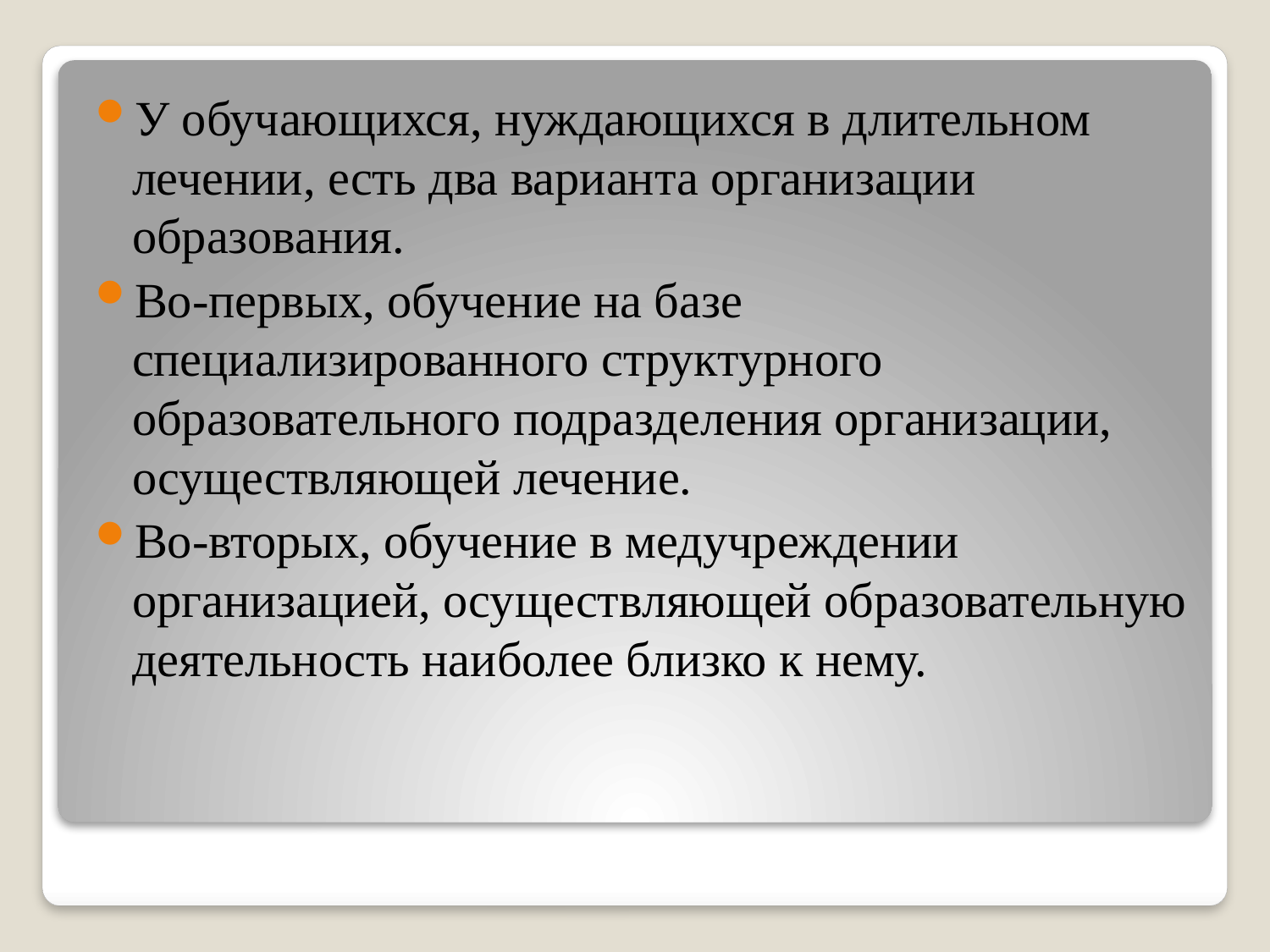

У обучающихся, нуждающихся в длительном лечении, есть два варианта организации образования.
Во-первых, обучение на базе специализированного структурного образовательного подразделения организации, осуществляющей лечение.
Во-вторых, обучение в медучреждении организацией, осуществляющей образовательную деятельность наиболее близко к нему.